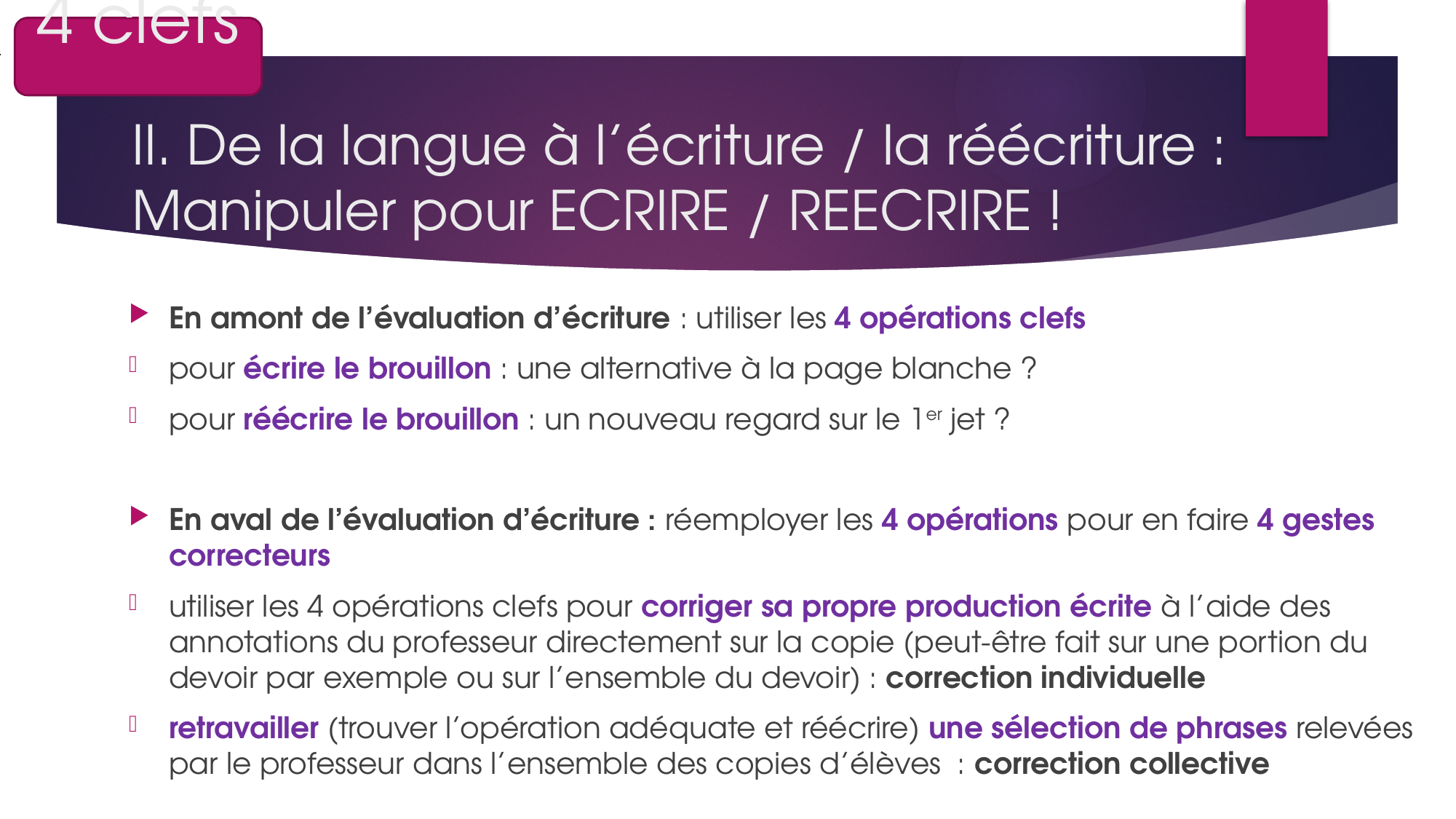

4 clefs

# II. De la langue à l’écriture / la réécriture : Manipuler pour ECRIRE / REECRIRE !
En amont de l’évaluation d’écriture : utiliser les 4 opérations clefs
pour écrire le brouillon : une alternative à la page blanche ?
pour réécrire le brouillon : un nouveau regard sur le 1er jet ?

En aval de l’évaluation d’écriture : réemployer les 4 opérations pour en faire 4 gestes correcteurs
utiliser les 4 opérations clefs pour corriger sa propre production écrite à l’aide des annotations du professeur directement sur la copie (peut-être fait sur une portion du devoir par exemple ou sur l’ensemble du devoir) : correction individuelle
retravailler (trouver l’opération adéquate et réécrire) une sélection de phrases relevées par le professeur dans l’ensemble des copies d’élèves  : correction collective